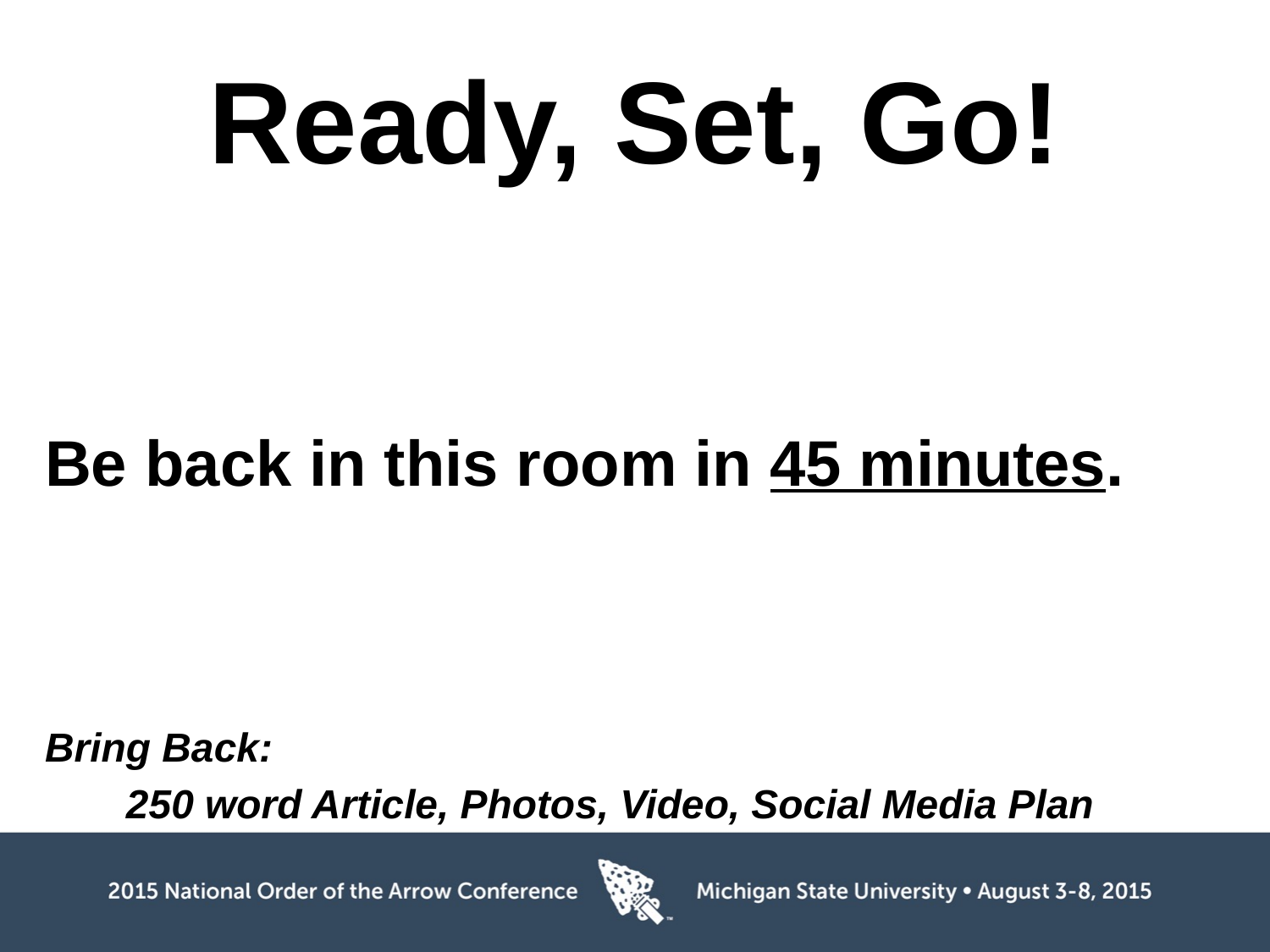

# Ready, Set, Go!

Be back in this room in 45 minutes.

Bring Back:
	250 word Article, Photos, Video, Social Media Plan